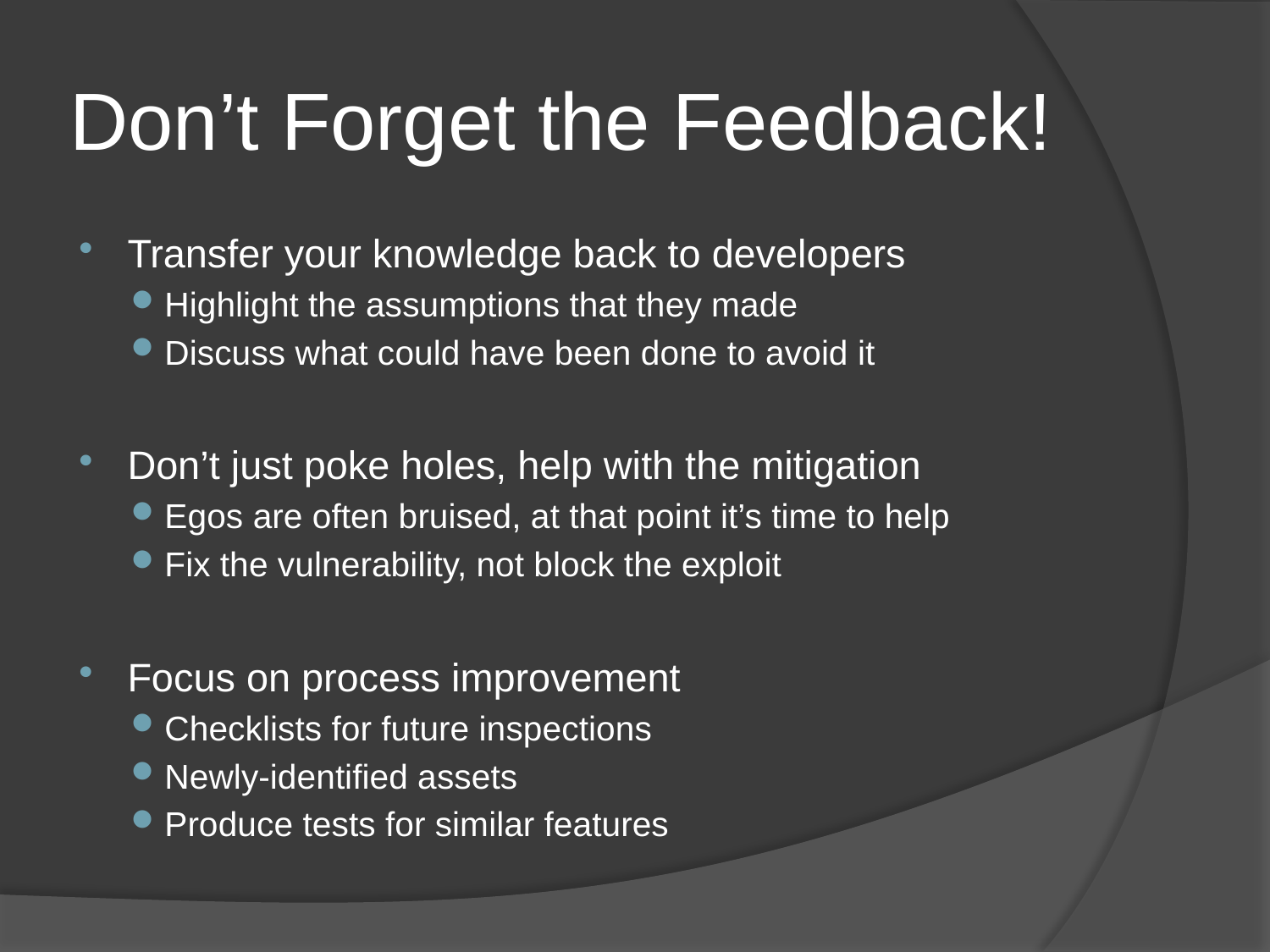

# Don’t Forget the Feedback!
Transfer your knowledge back to developers
Highlight the assumptions that they made
Discuss what could have been done to avoid it

Don’t just poke holes, help with the mitigation
Egos are often bruised, at that point it’s time to help
Fix the vulnerability, not block the exploit

Focus on process improvement
Checklists for future inspections
Newly-identified assets
Produce tests for similar features